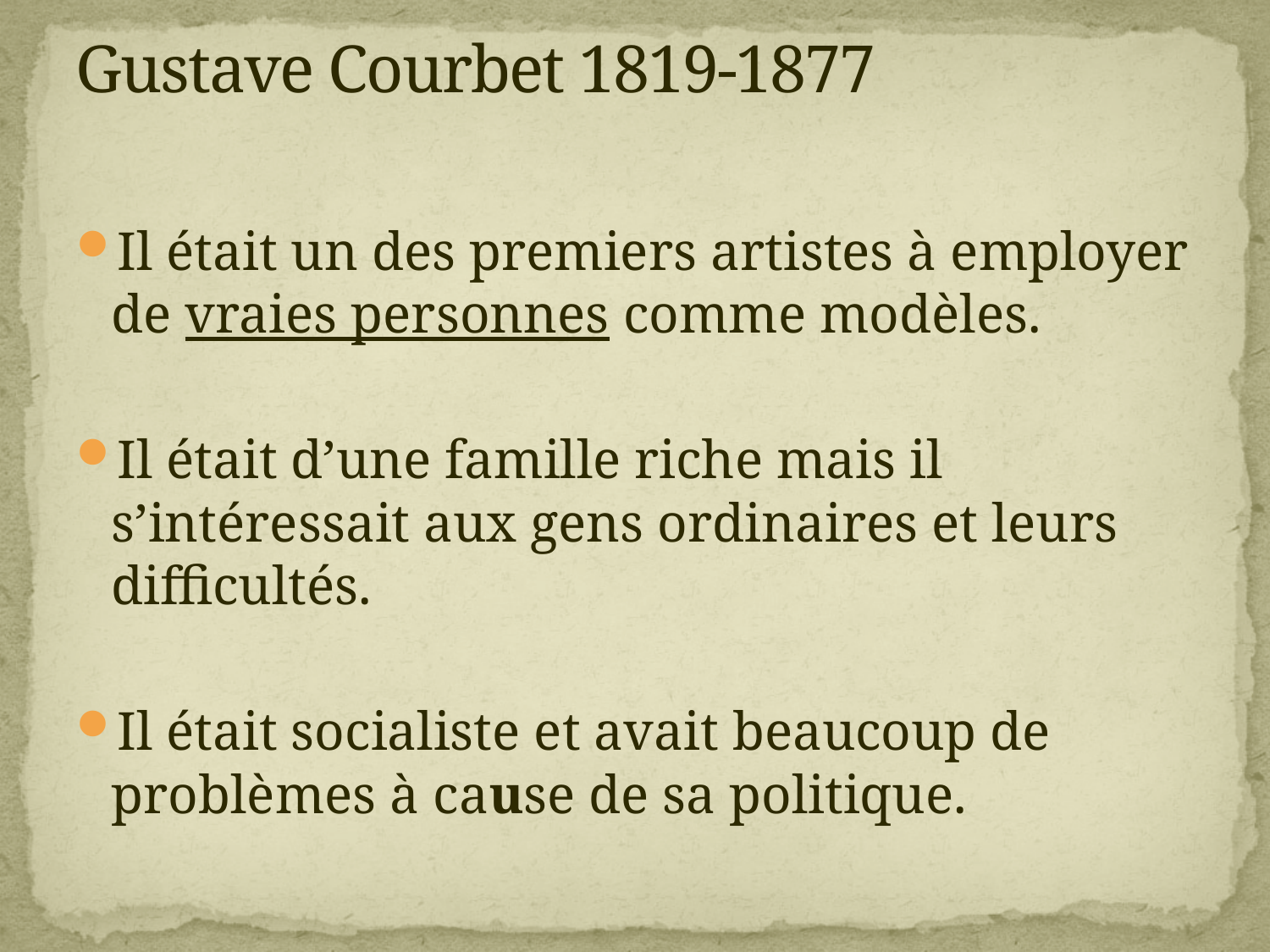

# Gustave Courbet 1819-1877
Il était un des premiers artistes à employer de vraies personnes comme modèles.

Il était d’une famille riche mais il s’intéressait aux gens ordinaires et leurs difficultés.

Il était socialiste et avait beaucoup de problèmes à cause de sa politique.